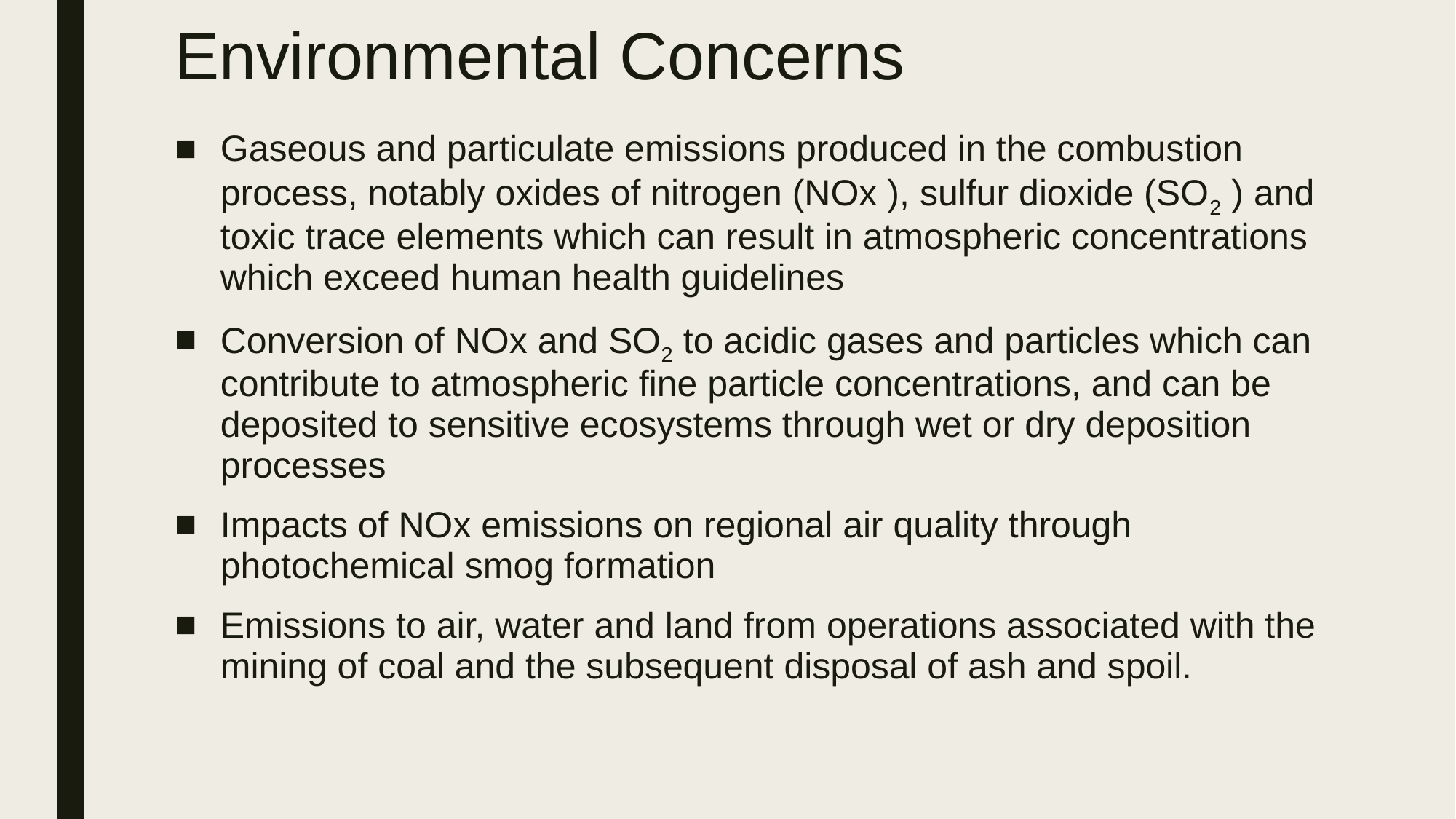

# Environmental Concerns
Gaseous and particulate emissions produced in the combustion process, notably oxides of nitrogen (NOx ), sulfur dioxide (SO2 ) and toxic trace elements which can result in atmospheric concentrations which exceed human health guidelines
Conversion of NOx and SO2 to acidic gases and particles which can contribute to atmospheric fine particle concentrations, and can be deposited to sensitive ecosystems through wet or dry deposition processes
Impacts of NOx emissions on regional air quality through photochemical smog formation
Emissions to air, water and land from operations associated with the mining of coal and the subsequent disposal of ash and spoil.